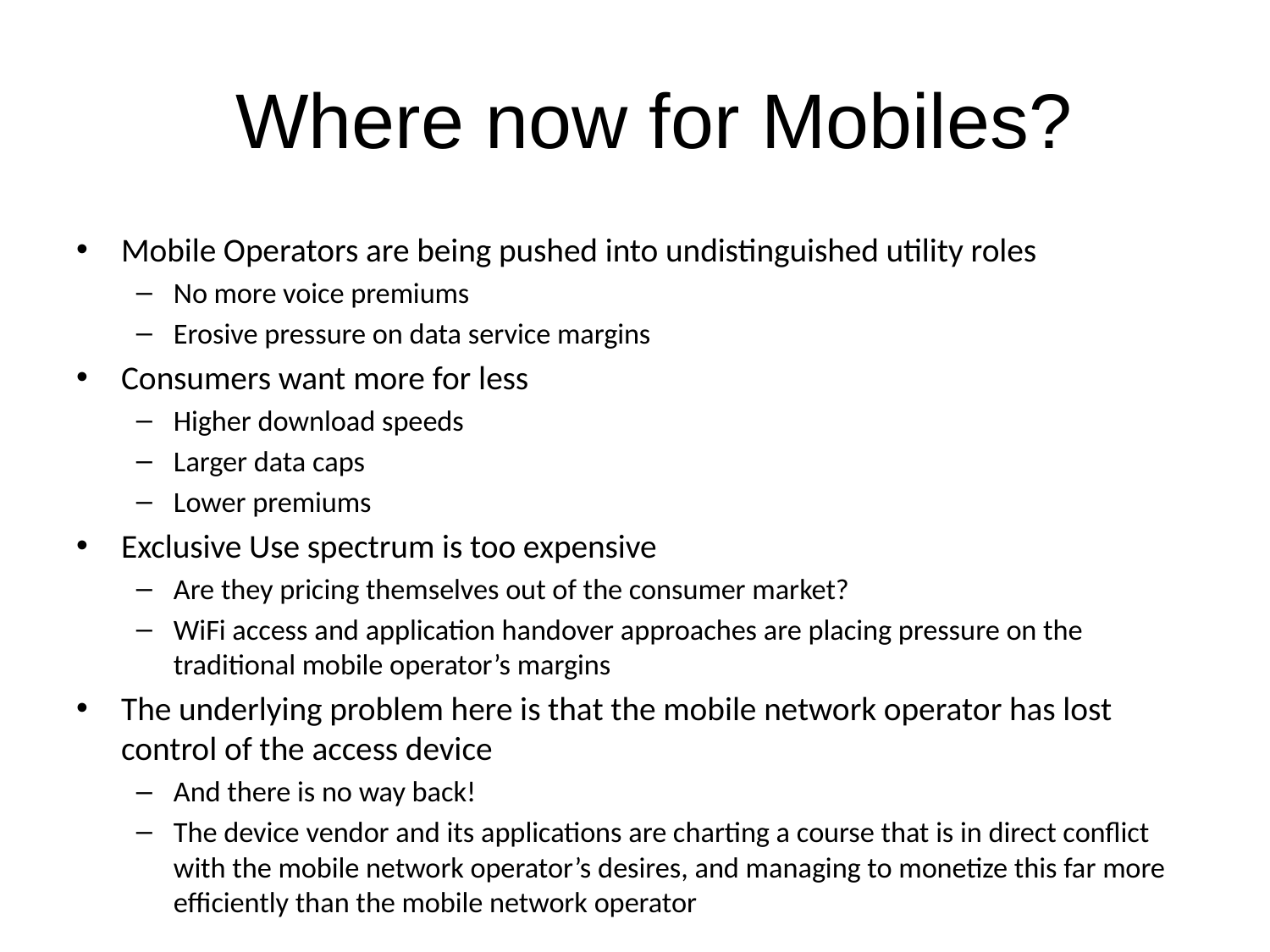

# Where now for Mobiles?
Mobile Operators are being pushed into undistinguished utility roles
No more voice premiums
Erosive pressure on data service margins
Consumers want more for less
Higher download speeds
Larger data caps
Lower premiums
Exclusive Use spectrum is too expensive
Are they pricing themselves out of the consumer market?
WiFi access and application handover approaches are placing pressure on the traditional mobile operator’s margins
The underlying problem here is that the mobile network operator has lost control of the access device
And there is no way back!
The device vendor and its applications are charting a course that is in direct conflict with the mobile network operator’s desires, and managing to monetize this far more efficiently than the mobile network operator